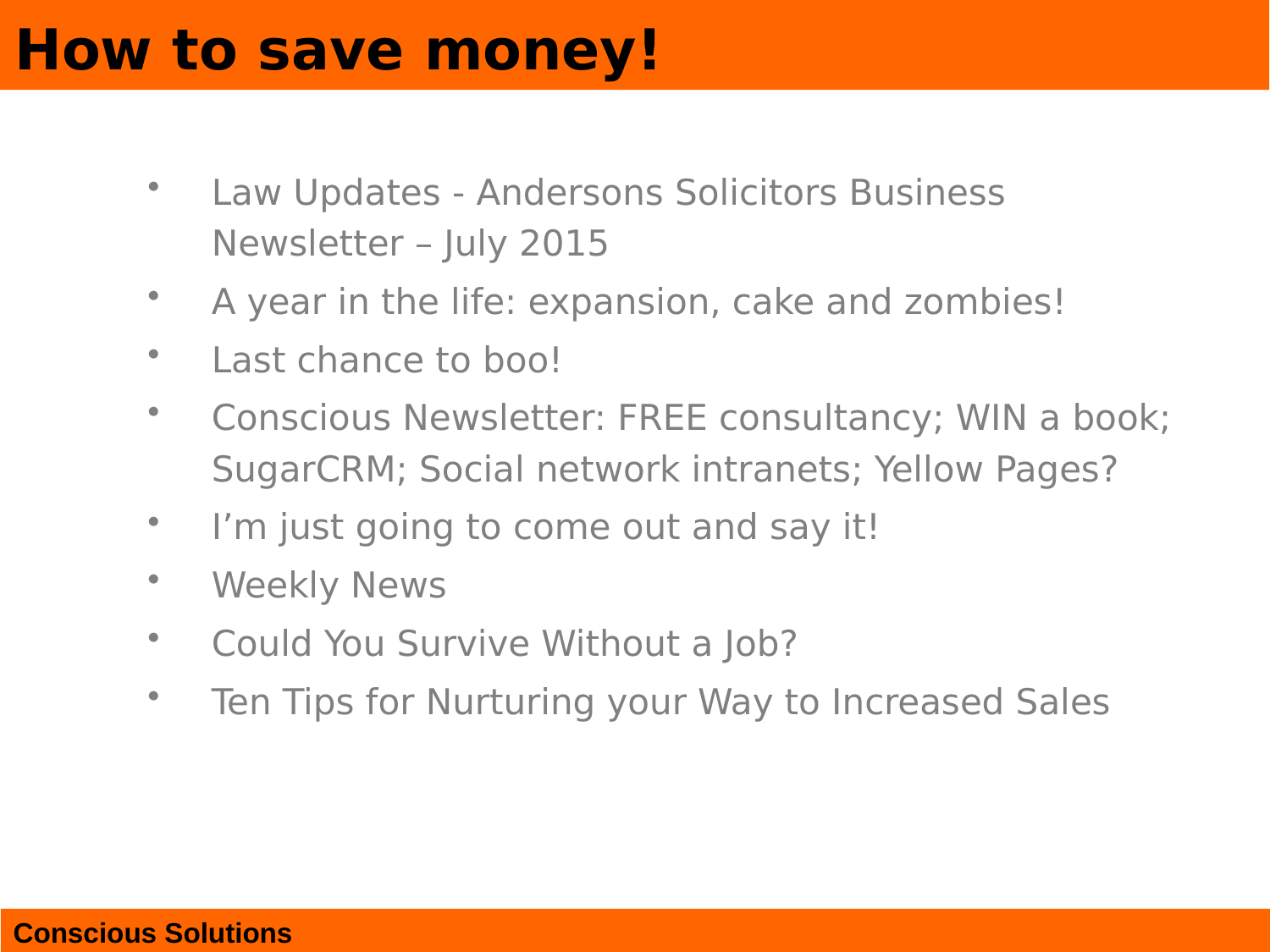

# How to save money!
Law Updates - Andersons Solicitors Business Newsletter – July 2015
A year in the life: expansion, cake and zombies!
Last chance to boo!
Conscious Newsletter: FREE consultancy; WIN a book; SugarCRM; Social network intranets; Yellow Pages?
I’m just going to come out and say it!
Weekly News
Could You Survive Without a Job?
Ten Tips for Nurturing your Way to Increased Sales